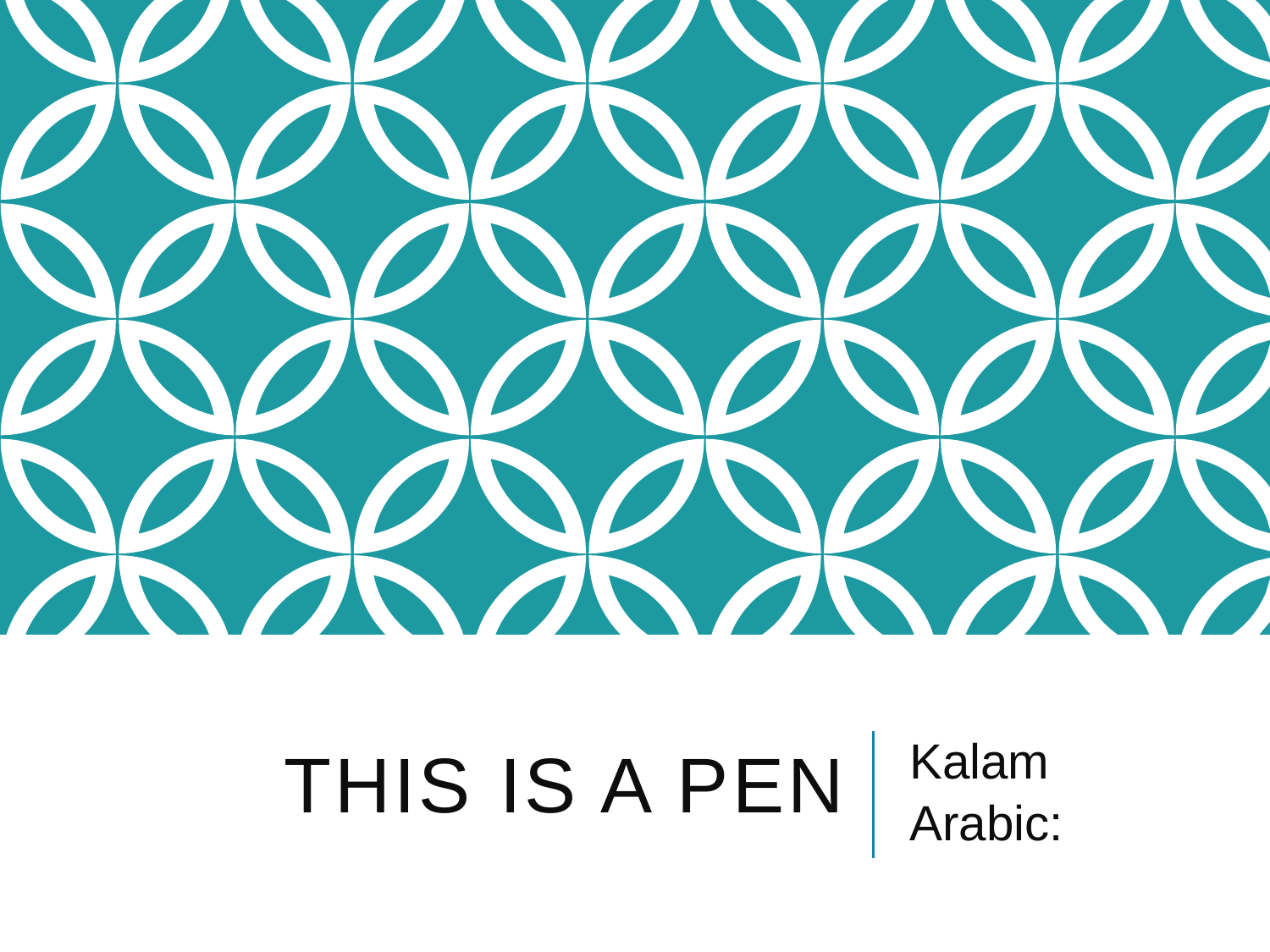

# This is a pen
Kalam
Arabic: